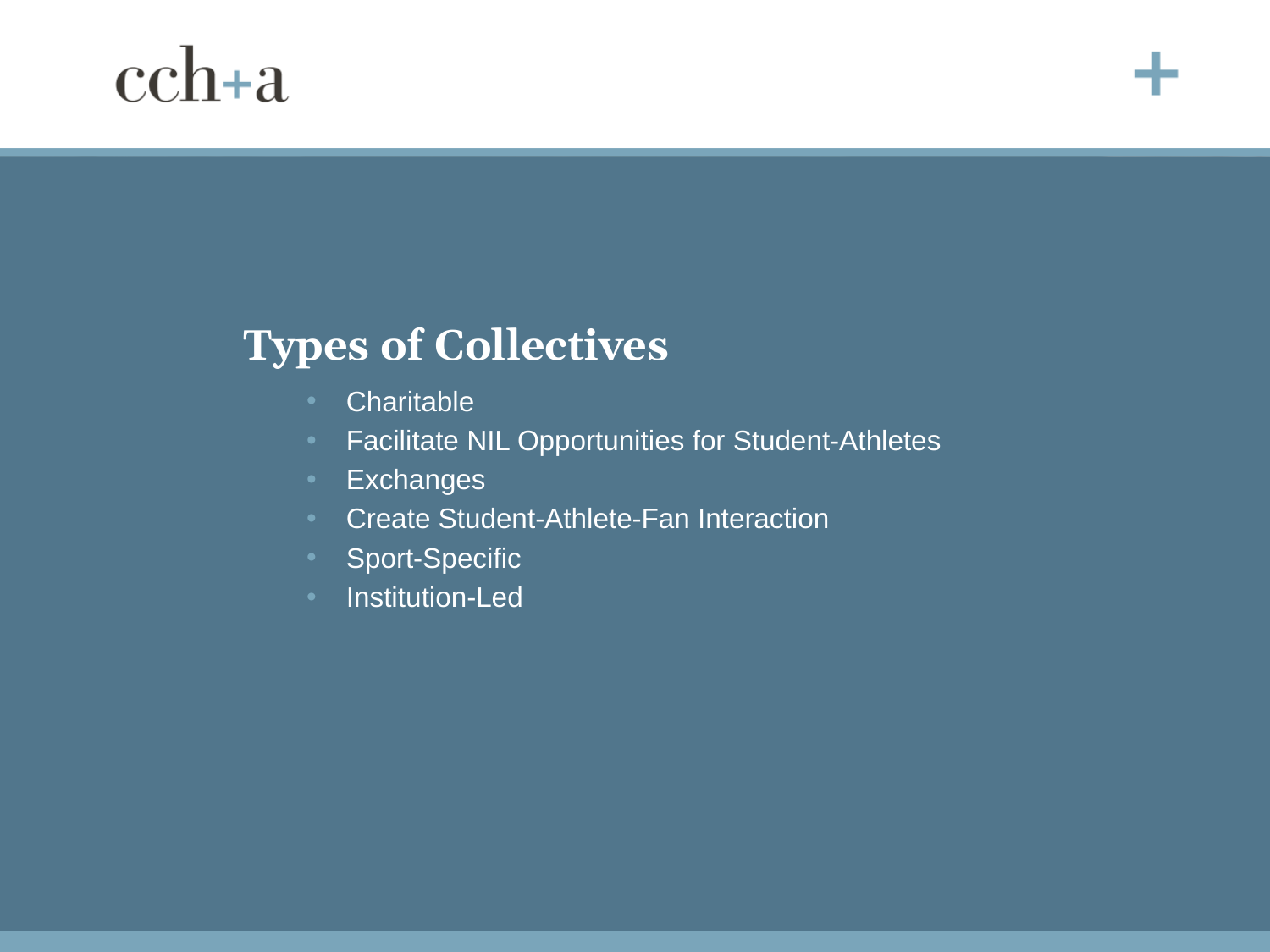

# Types of Collectives
Charitable
Facilitate NIL Opportunities for Student-Athletes
Exchanges
Create Student-Athlete-Fan Interaction
Sport-Specific
Institution-Led